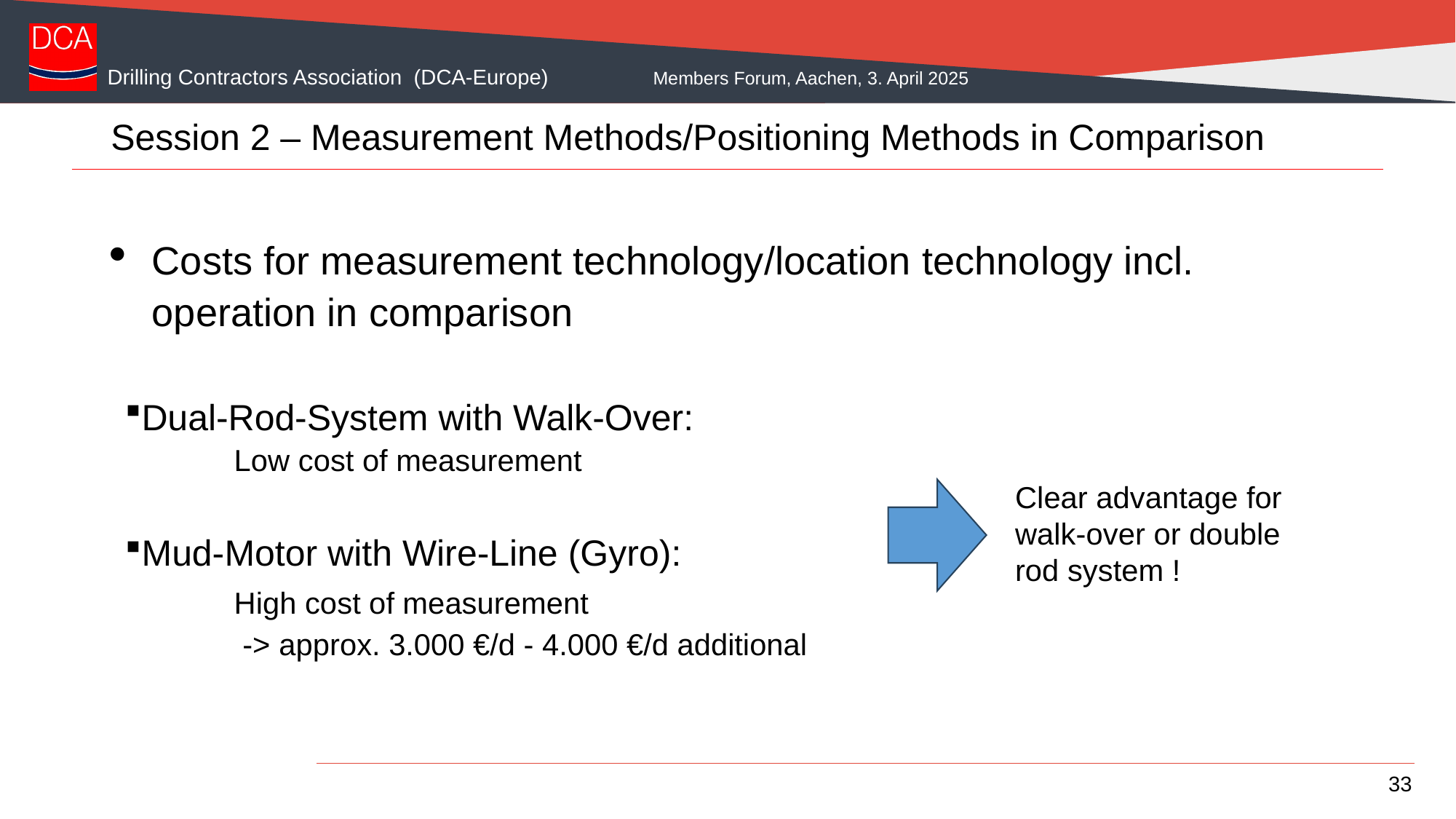

# Session 2 – Measurement Methods/Positioning Methods in Comparison
Costs for measurement technology/location technology incl. operation in comparison

Dual-Rod-System with Walk-Over:
Low cost of measurement

Mud-Motor with Wire-Line (Gyro):
	High cost of measurement
	 -> approx. 3.000 €/d - 4.000 €/d additional

Clear advantage for walk-over or double rod system !